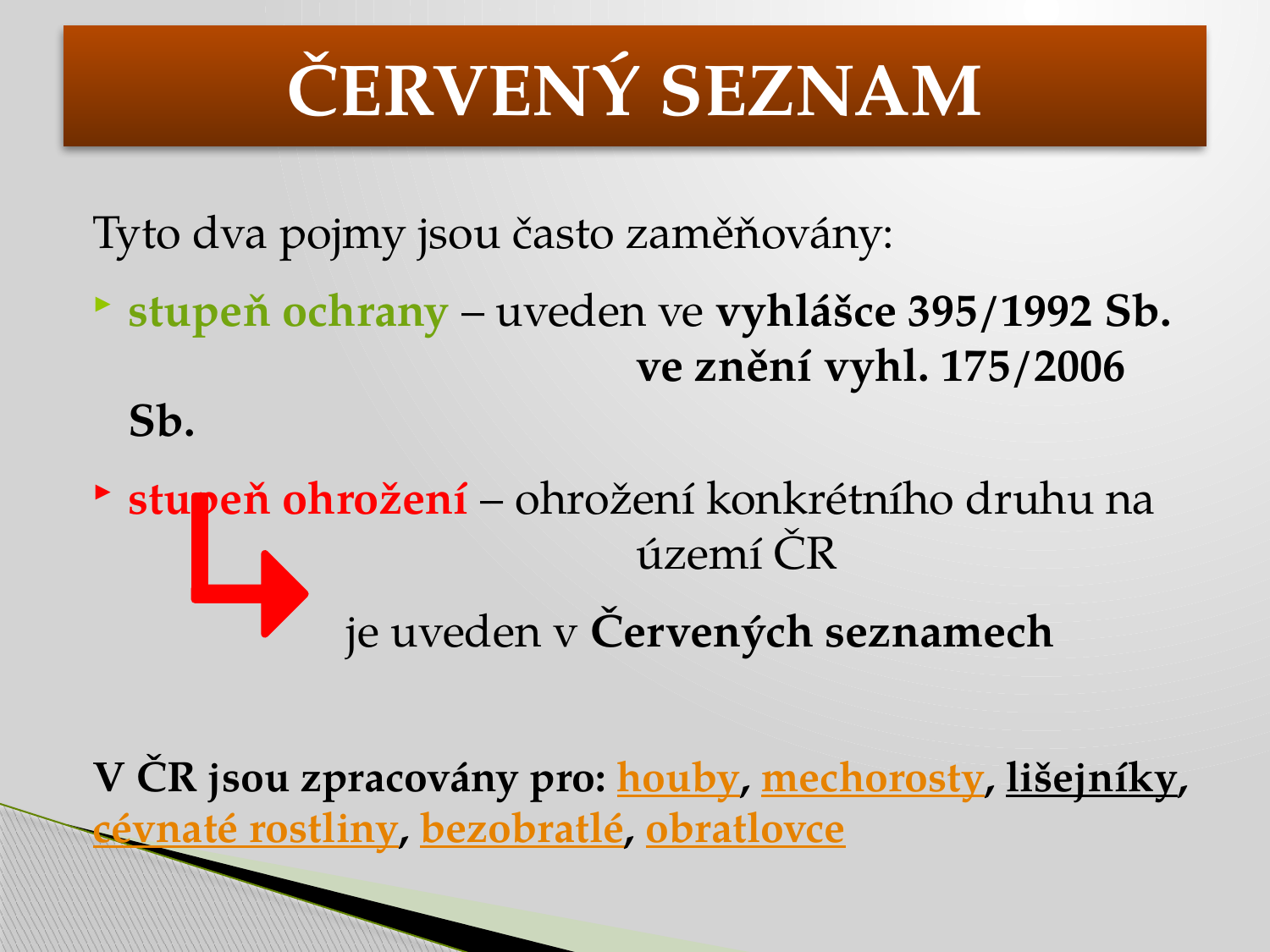

# ČERVENÝ SEZNAM
Tyto dva pojmy jsou často zaměňovány:
stupeň ochrany – uveden ve vyhlášce 395/1992 Sb. 				ve znění vyhl. 175/2006 Sb.
stupeň ohrožení – ohrožení konkrétního druhu na 				území ČR
		je uveden v Červených seznamech

V ČR jsou zpracovány pro: houby, mechorosty, lišejníky, cévnaté rostliny, bezobratlé, obratlovce